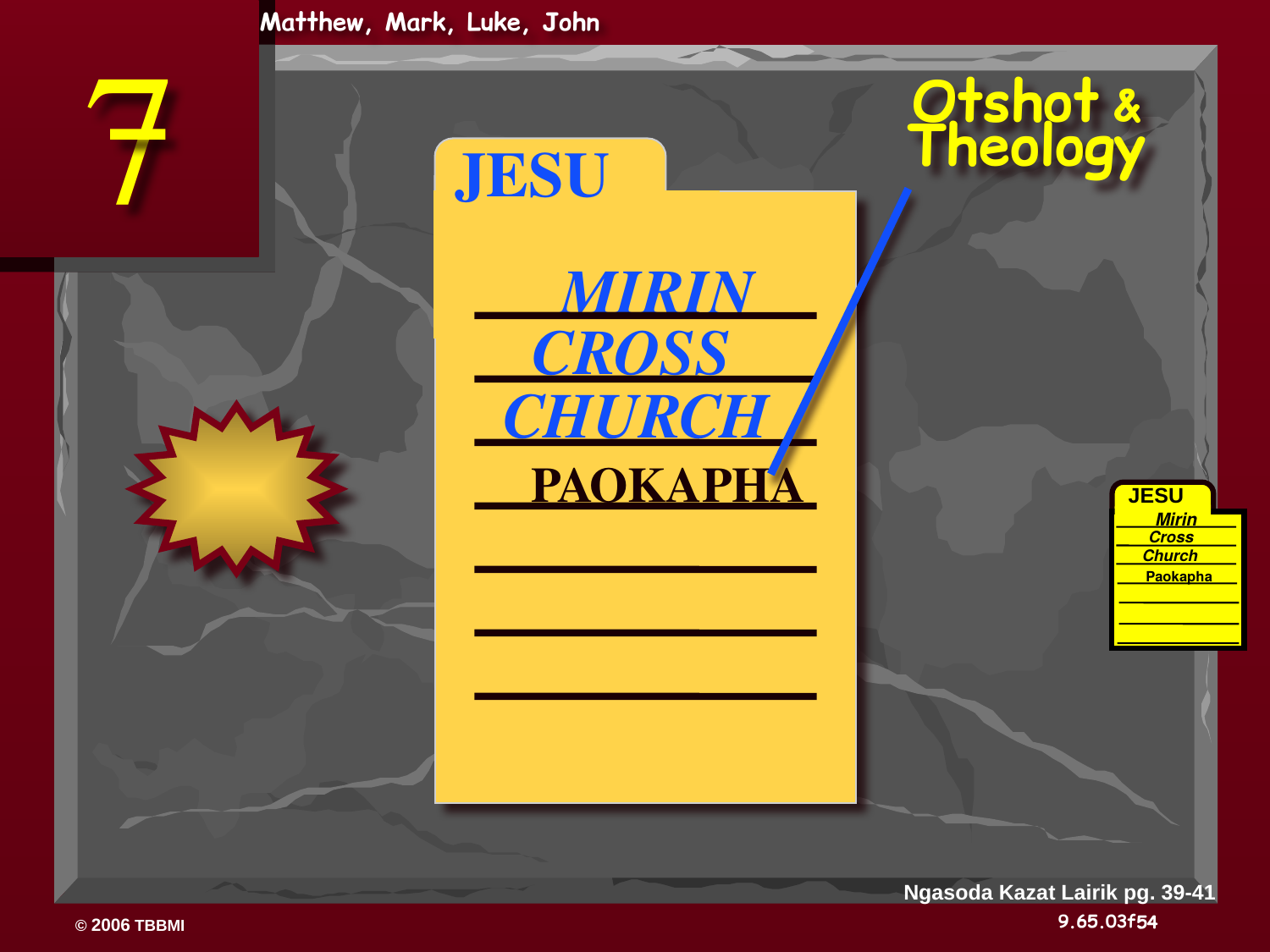

Matthew, Mark, Luke, John
7

Otshot &
Theology

   JESU

MIRIN
CROSS

CHURCH

PAOKAPHA
JESU

Mirin

Cross

Church

Paokapha

Ngasoda Kazat Lairik pg. 39-41
54